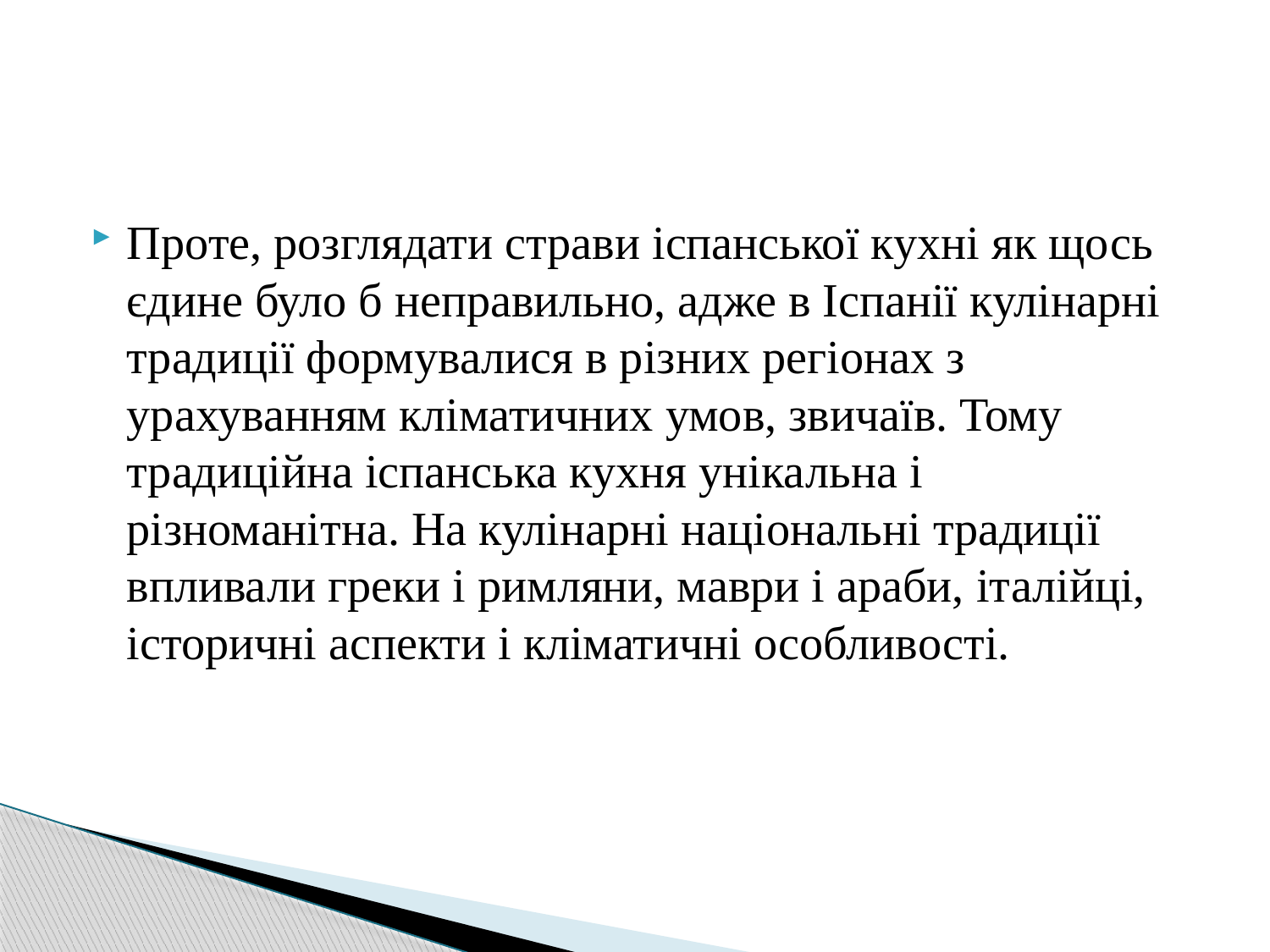

Проте, розглядати страви іспанської кухні як щось єдине було б неправильно, адже в Іспанії кулінарні традиції формувалися в різних регіонах з урахуванням кліматичних умов, звичаїв. Тому традиційна іспанська кухня унікальна і різноманітна. На кулінарні національні традиції впливали греки і римляни, маври і араби, італійці, історичні аспекти і кліматичні особливості.